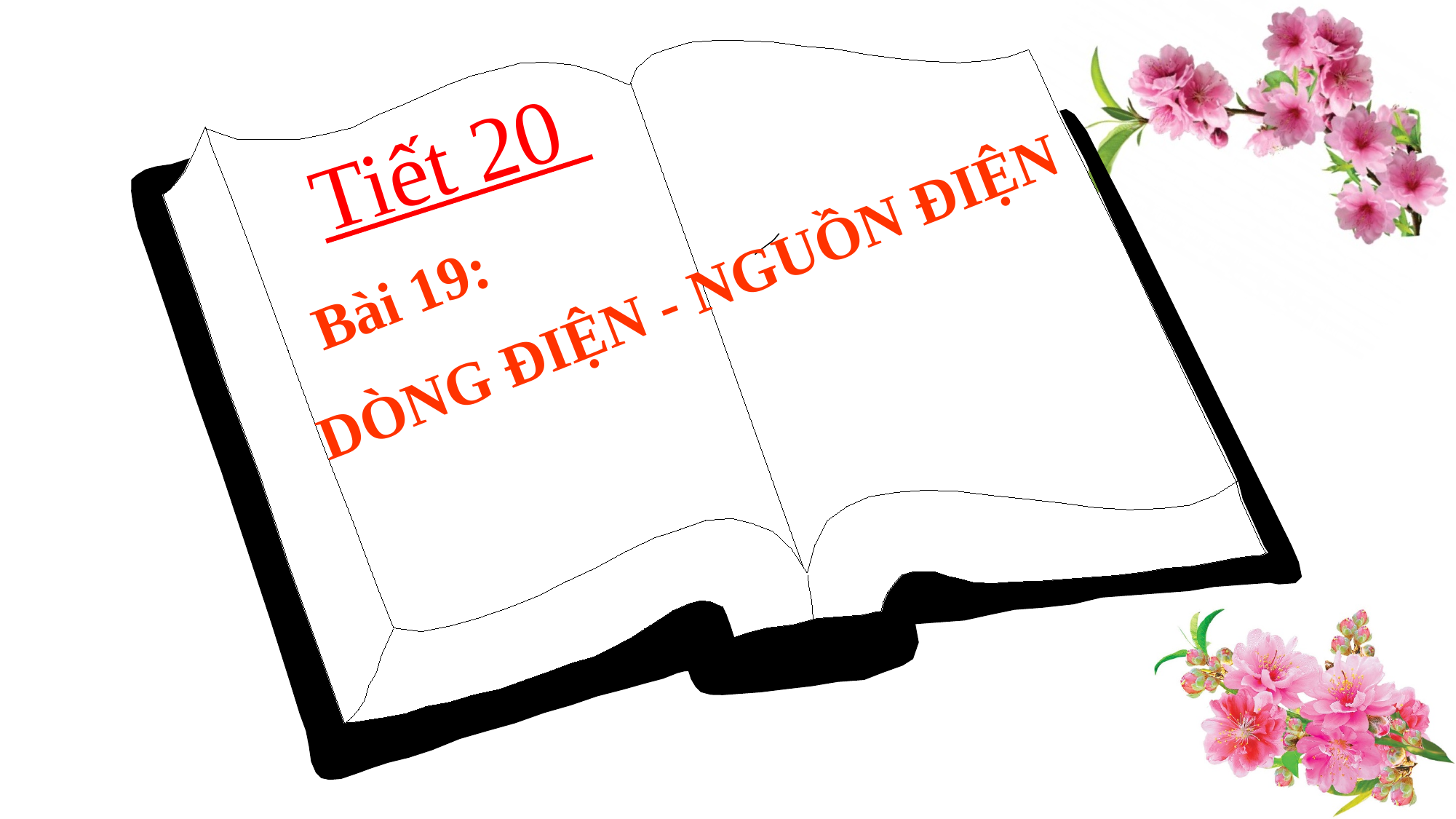

Tiết 20
  Bài 19:
DÒNG ĐIỆN - NGUỒN ĐIỆN